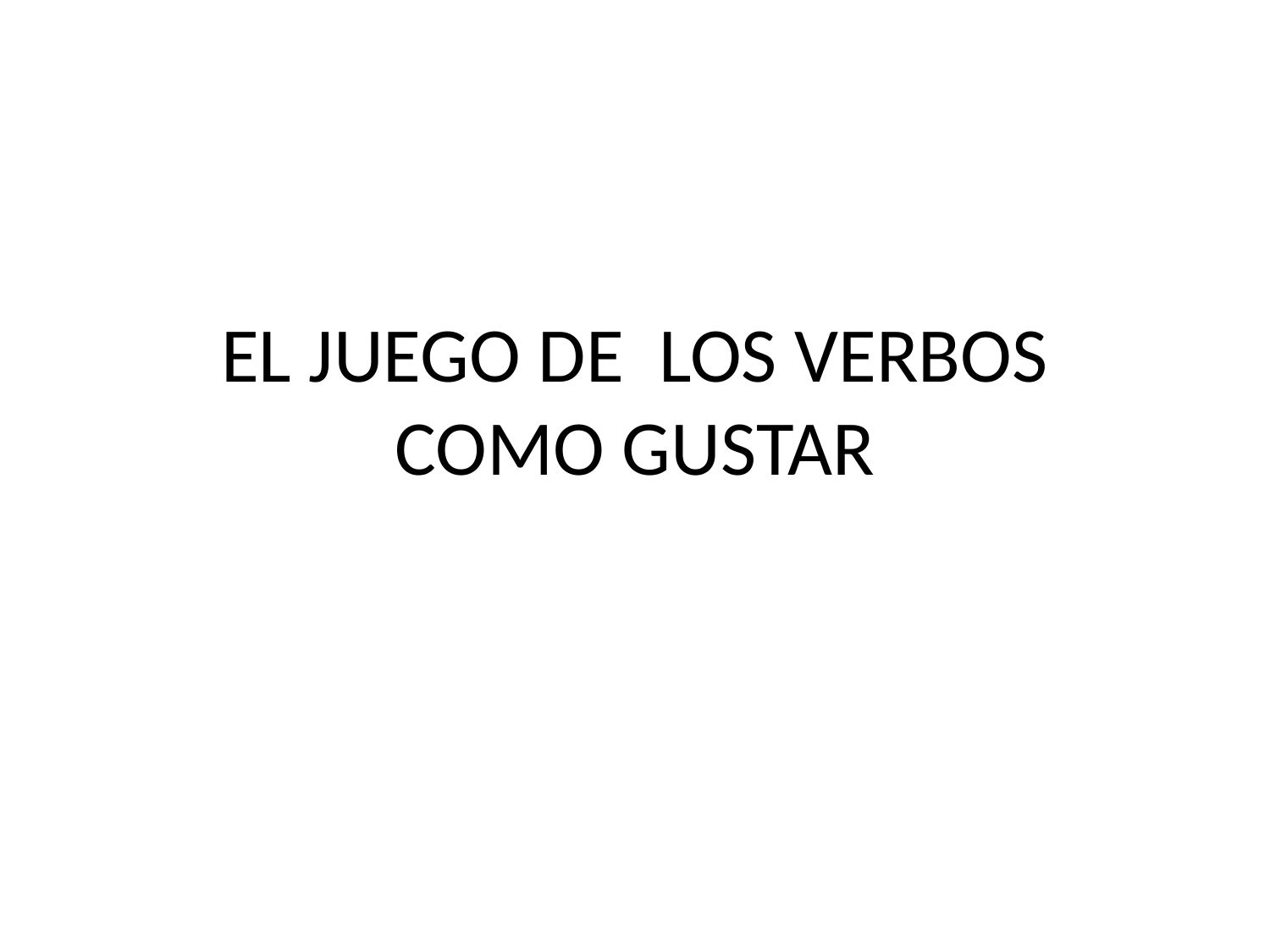

# EL JUEGO DE  LOS VERBOS COMO GUSTAR